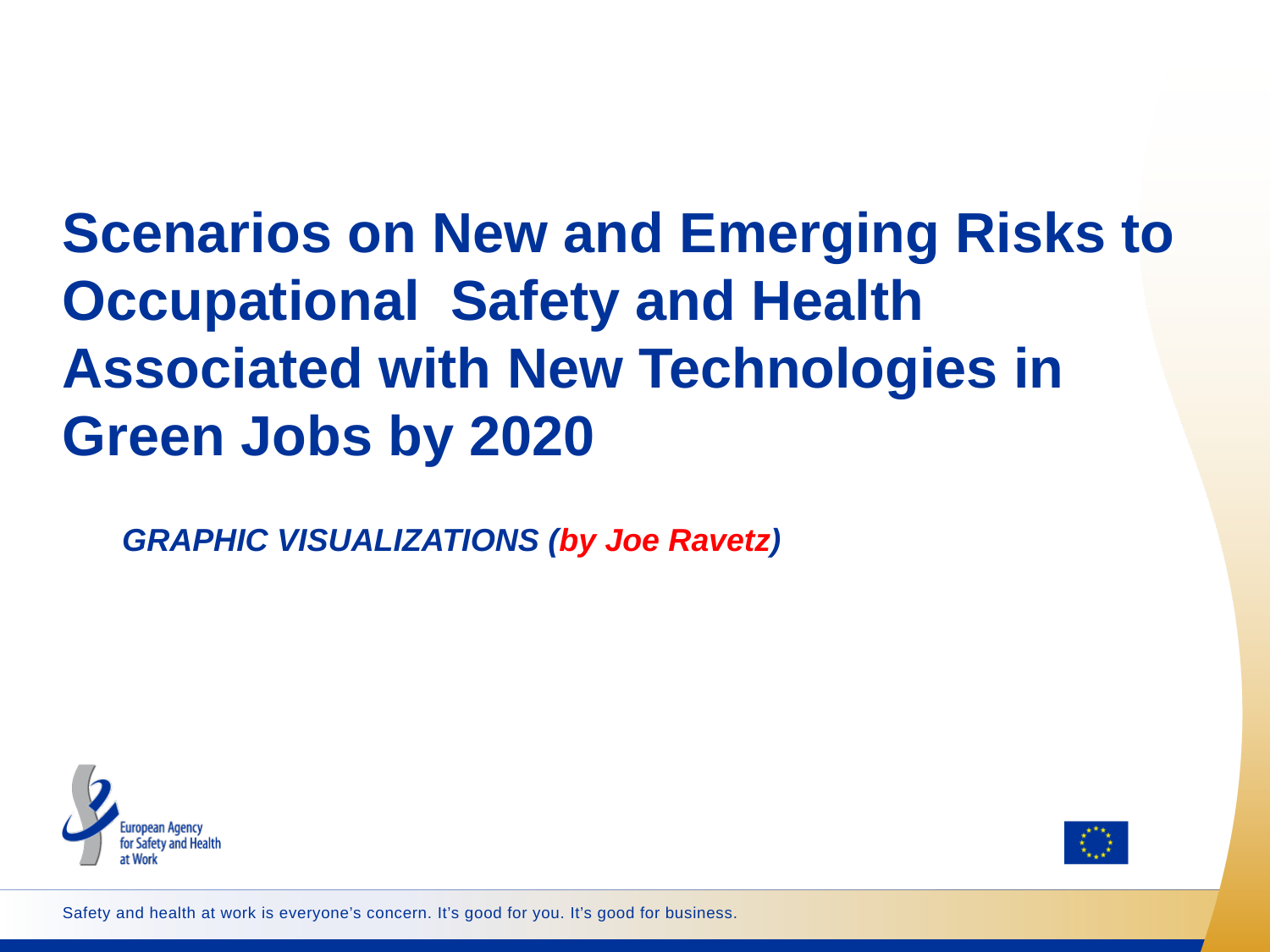

# Scenarios on New and Emerging Risks to Occupational  Safety and Health Associated with New Technologies in Green Jobs by 2020
GRAPHIC VISUALIZATIONS (by Joe Ravetz)